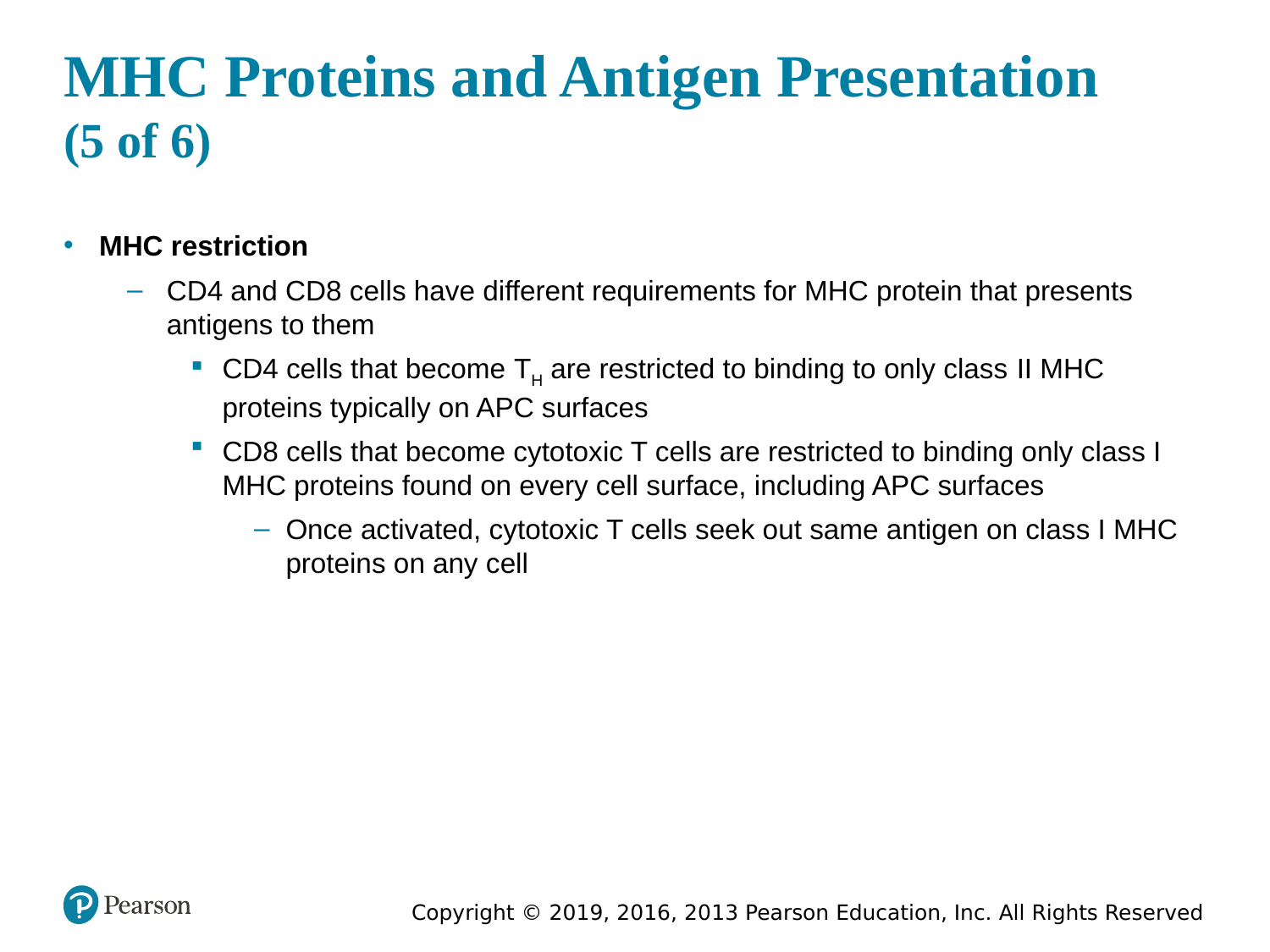

# MHC Proteins and Antigen Presentation (5 of 6)
MHC restriction
CD4 and CD8 cells have different requirements for MHC protein that presents antigens to them
CD4 cells that become TH are restricted to binding to only class II MHC proteins typically on APC surfaces
CD8 cells that become cytotoxic T cells are restricted to binding only class I MHC proteins found on every cell surface, including APC surfaces
Once activated, cytotoxic T cells seek out same antigen on class I MHC proteins on any cell